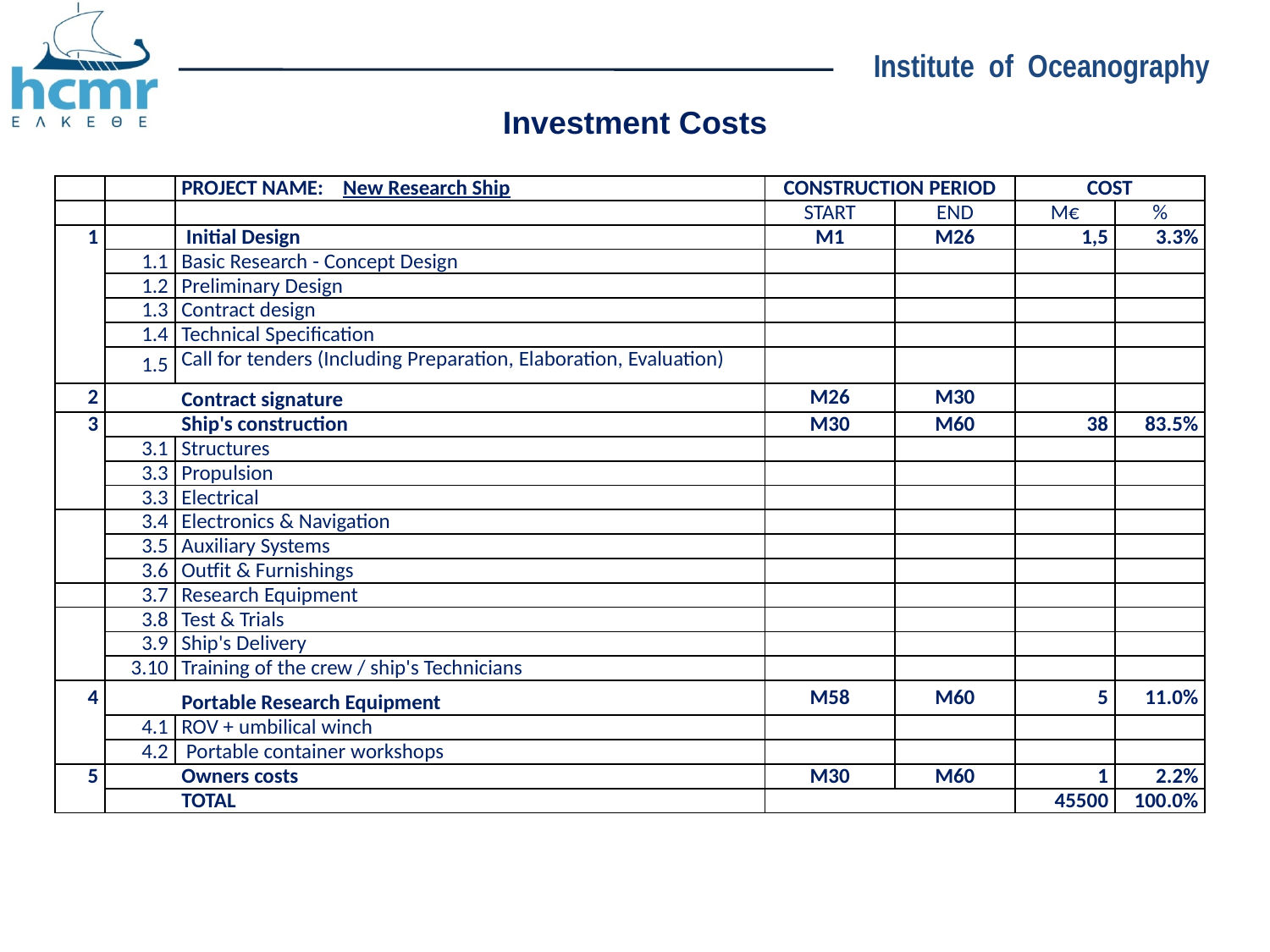

Investment Costs
|  |  | PROJECT NAME: New Research Ship | CONSTRUCTION PERIOD |  | COST |  |
| --- | --- | --- | --- | --- | --- | --- |
|  |  |  | START | END | M€ | % |
| 1 |  | Initial Design | M1 | M26 | 1,5 | 3.3% |
|  | 1.1 | Basic Research - Concept Design |  |  |  |  |
|  | 1.2 | Preliminary Design |  |  |  |  |
|  | 1.3 | Contract design |  |  |  |  |
|  | 1.4 | Technical Specification |  |  |  |  |
|  | 1.5 | Call for tenders (Including Preparation, Elaboration, Evaluation) |  |  |  |  |
| 2 |  | Contract signature | M26 | M30 |  |  |
| 3 |  | Ship's construction | M30 | M60 | 38 | 83.5% |
|  | 3.1 | Structures |  |  |  |  |
|  | 3.3 | Propulsion |  |  |  |  |
|  | 3.3 | Electrical |  |  |  |  |
|  | 3.4 | Electronics & Navigation |  |  |  |  |
|  | 3.5 | Auxiliary Systems |  |  |  |  |
|  | 3.6 | Outfit & Furnishings |  |  |  |  |
|  | 3.7 | Research Equipment |  |  |  |  |
|  | 3.8 | Test & Trials |  |  |  |  |
|  | 3.9 | Ship's Delivery |  |  |  |  |
|  | 3.10 | Training of the crew / ship's Technicians |  |  |  |  |
| 4 |  | Portable Research Equipment | M58 | M60 | 5 | 11.0% |
|  | 4.1 | ROV + umbilical winch |  |  |  |  |
|  | 4.2 | Portable container workshops |  |  |  |  |
| 5 |  | Owners costs | M30 | M60 | 1 | 2.2% |
|  |  | TOTAL |  |  | 45500 | 100.0% |